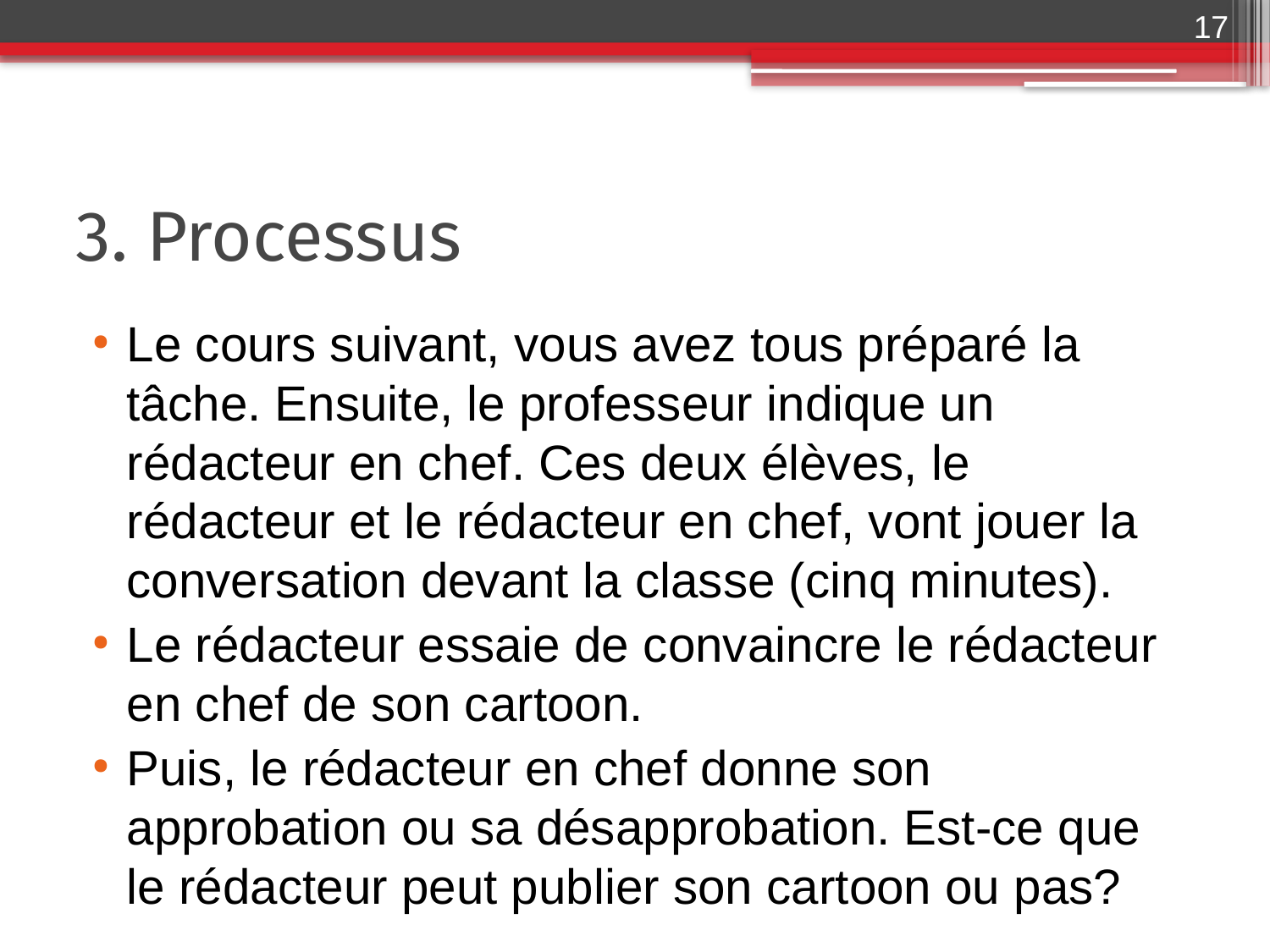

17
# 3. Processus
Le cours suivant, vous avez tous préparé la tâche. Ensuite, le professeur indique un rédacteur en chef. Ces deux élèves, le rédacteur et le rédacteur en chef, vont jouer la conversation devant la classe (cinq minutes).
Le rédacteur essaie de convaincre le rédacteur en chef de son cartoon.
Puis, le rédacteur en chef donne son approbation ou sa désapprobation. Est-ce que le rédacteur peut publier son cartoon ou pas?